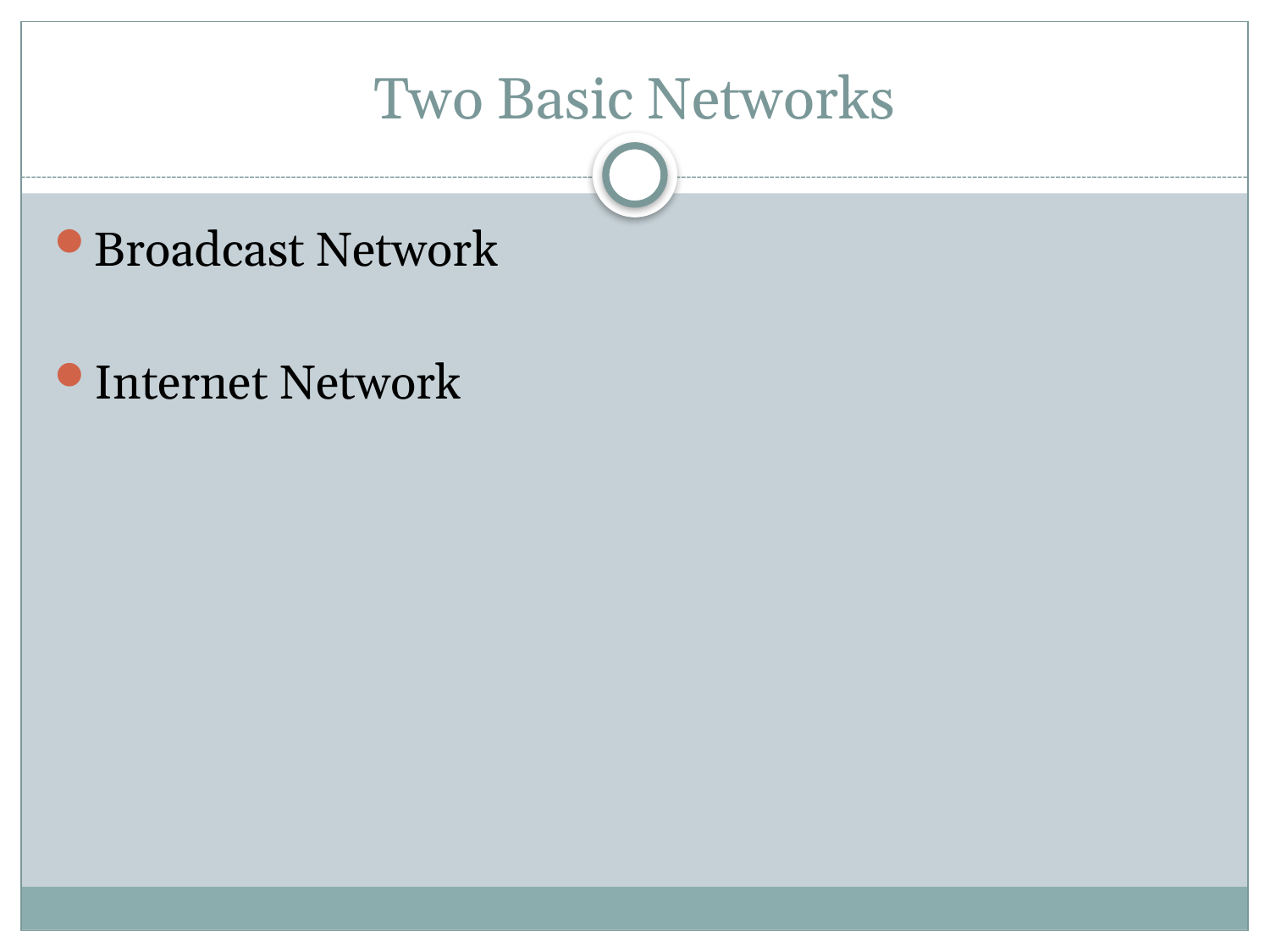

# Two Basic Networks
Broadcast Network

Internet Network